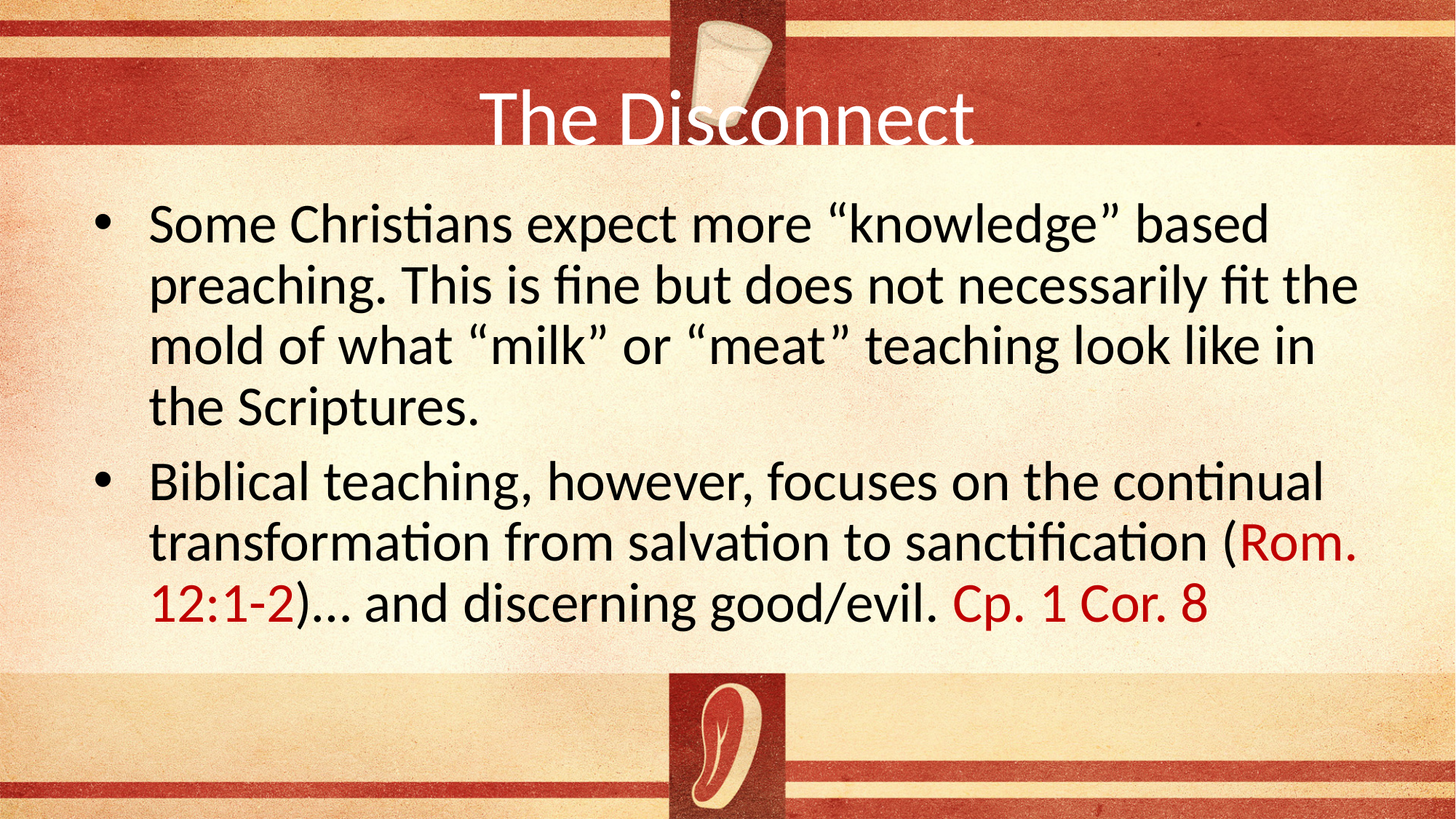

# The Disconnect
Some Christians expect more “knowledge” based preaching. This is fine but does not necessarily fit the mold of what “milk” or “meat” teaching look like in the Scriptures.
Biblical teaching, however, focuses on the continual transformation from salvation to sanctification (Rom. 12:1-2)… and discerning good/evil. Cp. 1 Cor. 8